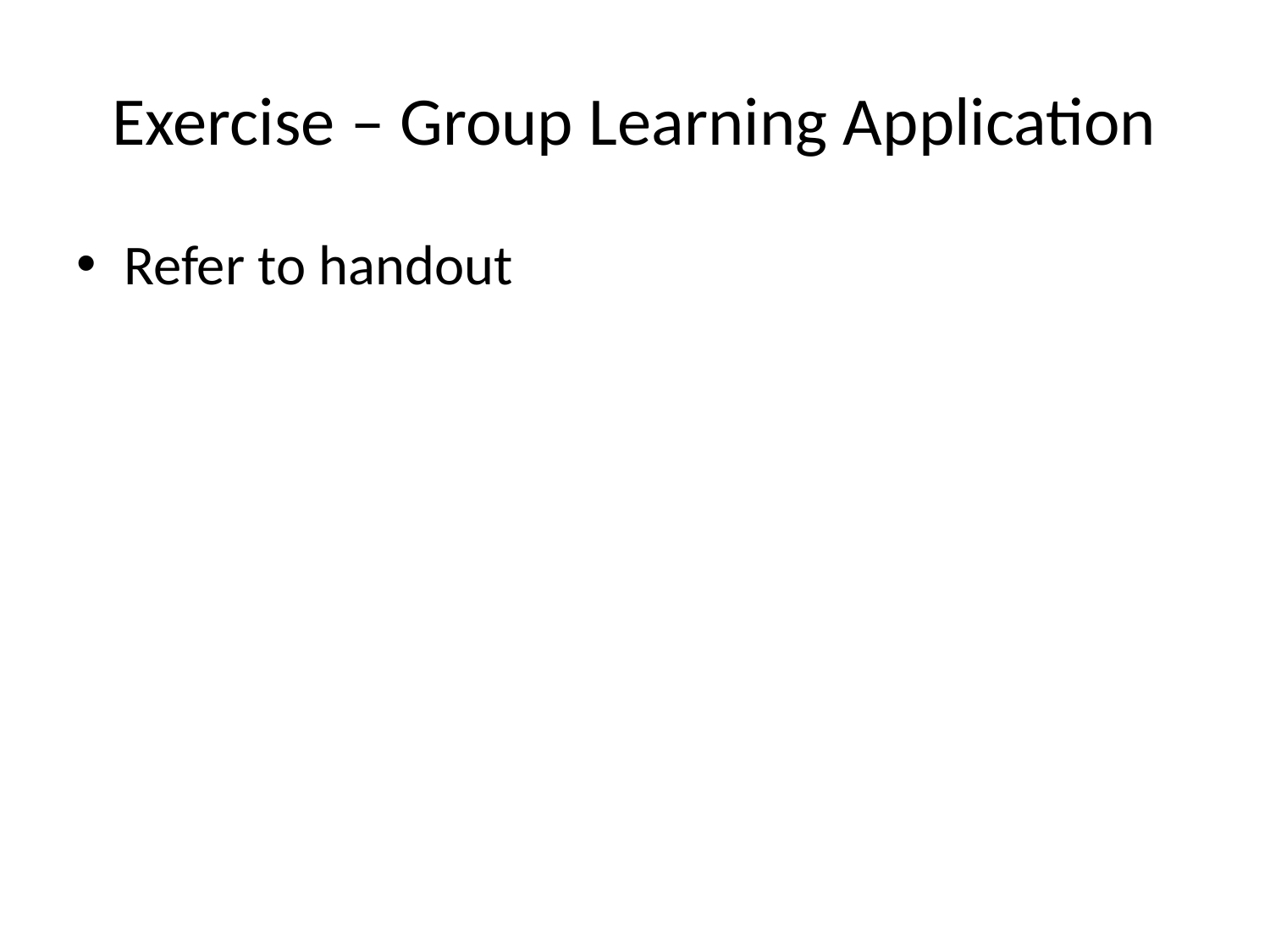

# Exercise – Group Learning Application
Refer to handout